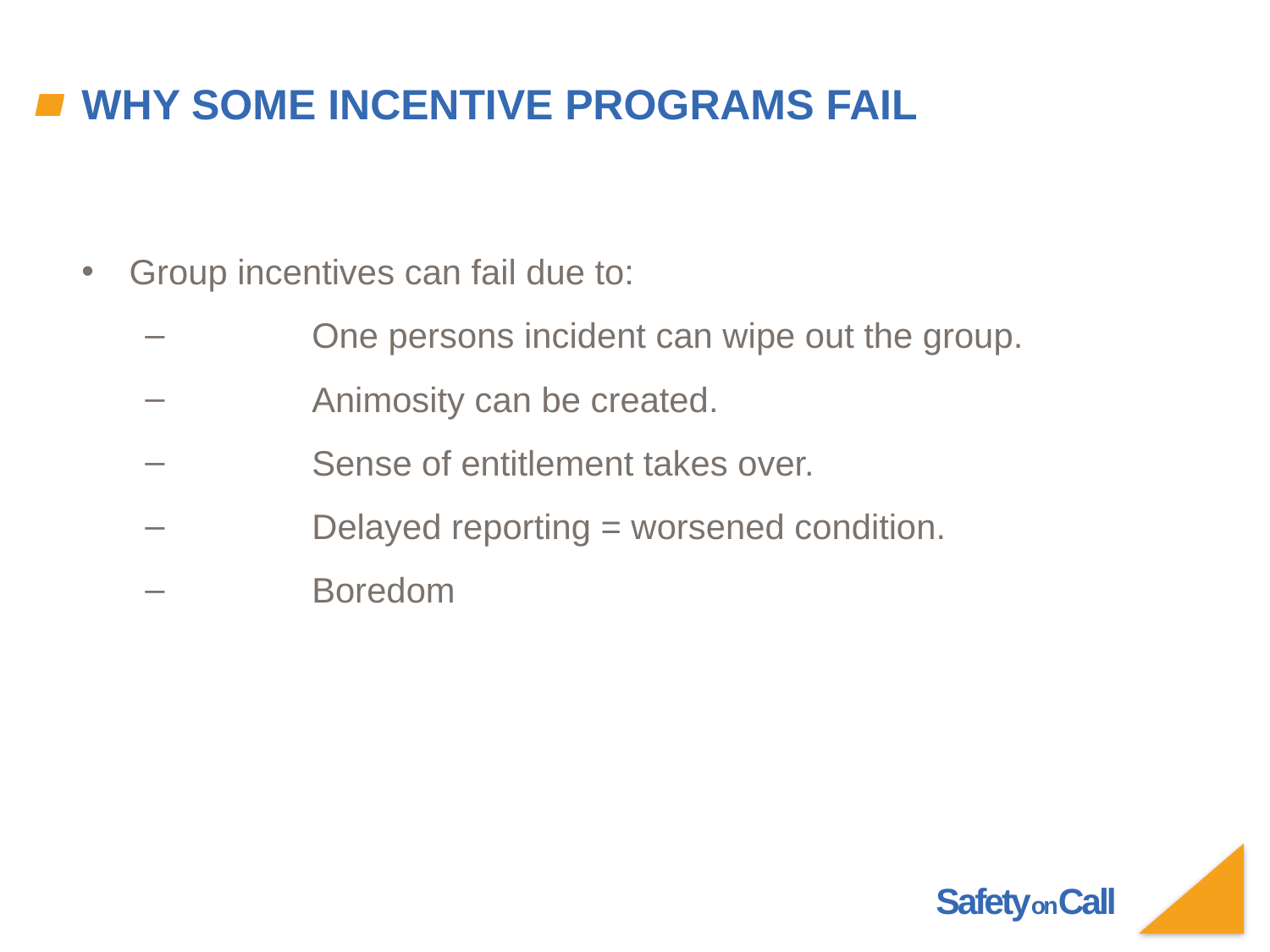

# Why some incentive programs fail
Group incentives can fail due to:
	One persons incident can wipe out the group.
	Animosity can be created.
	Sense of entitlement takes over.
	Delayed reporting = worsened condition.
	Boredom